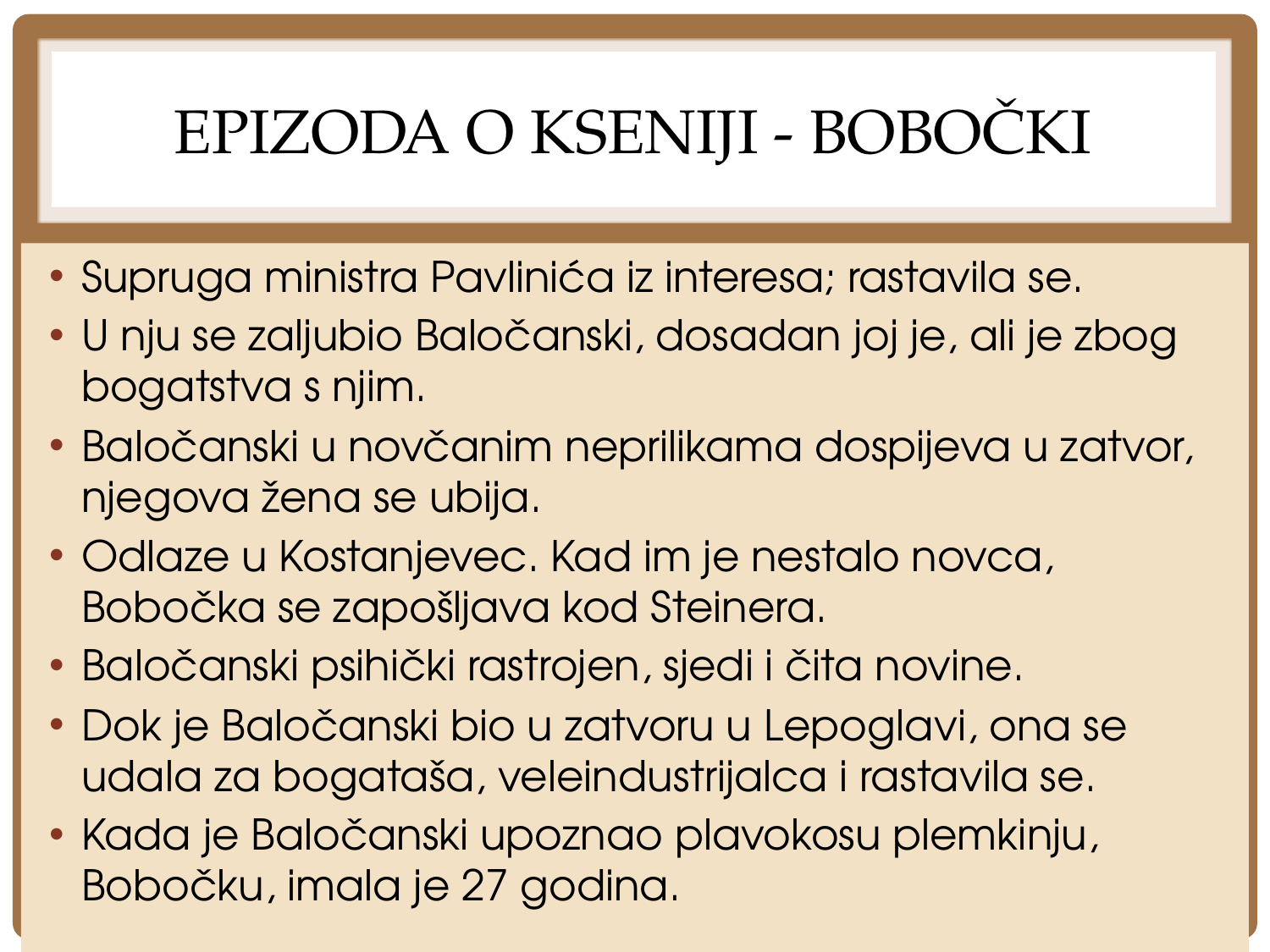

# Epizoda o Kseniji - bobočki
Supruga ministra Pavlinića iz interesa; rastavila se.
U nju se zaljubio Baločanski, dosadan joj je, ali je zbog bogatstva s njim.
Baločanski u novčanim neprilikama dospijeva u zatvor, njegova žena se ubija.
Odlaze u Kostanjevec. Kad im je nestalo novca, Bobočka se zapošljava kod Steinera.
Baločanski psihički rastrojen, sjedi i čita novine.
Dok je Baločanski bio u zatvoru u Lepoglavi, ona se udala za bogataša, veleindustrijalca i rastavila se.
Kada je Baločanski upoznao plavokosu plemkinju, Bobočku, imala je 27 godina.